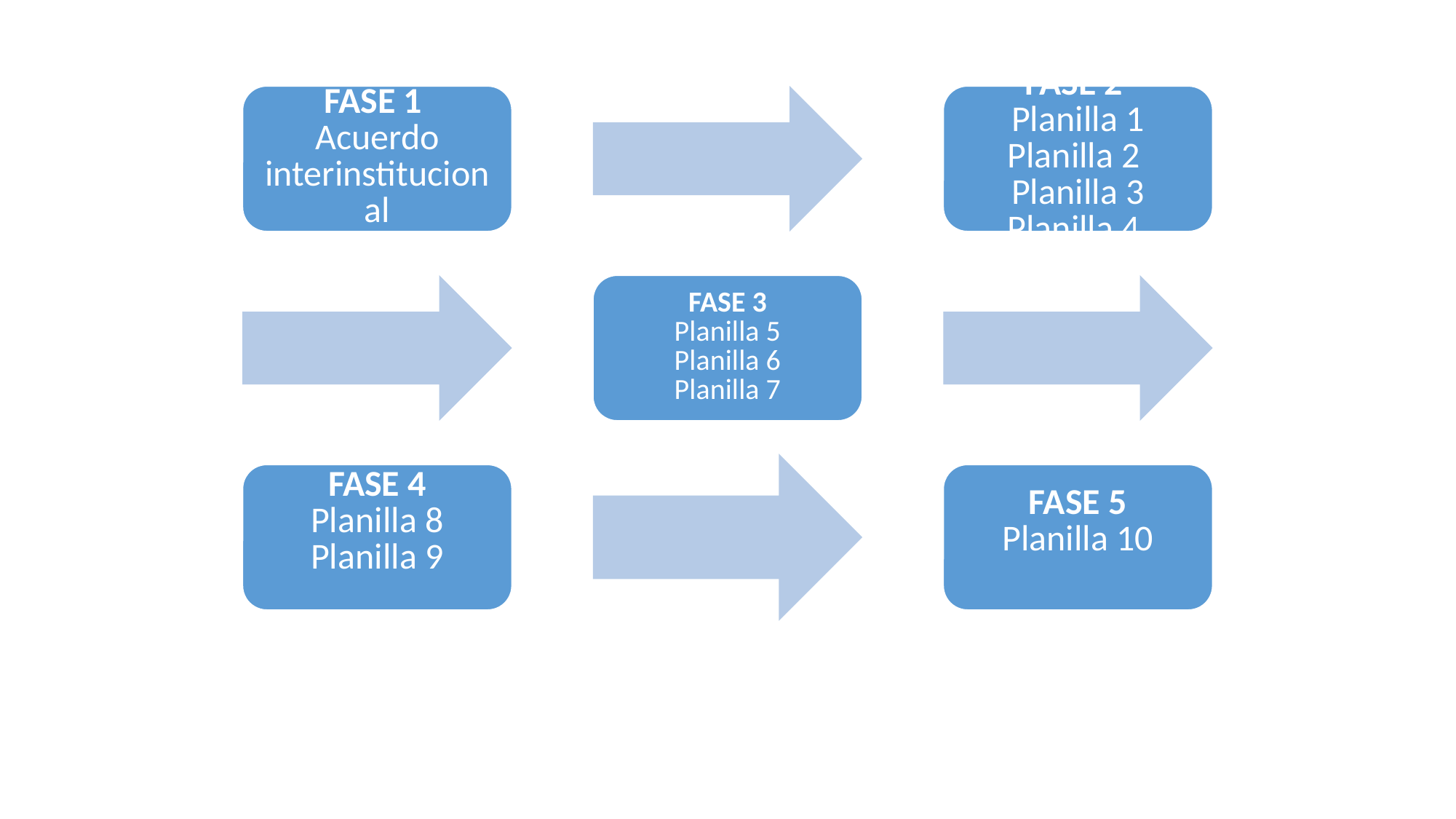

FASE 1
Acuerdo interinstitucional
FASE 2
Planilla 1
Planilla 2
Planilla 3
Planilla 4
FASE 3
Planilla 5
Planilla 6
Planilla 7
FASE 4
Planilla 8
Planilla 9
FASE 5
Planilla 10